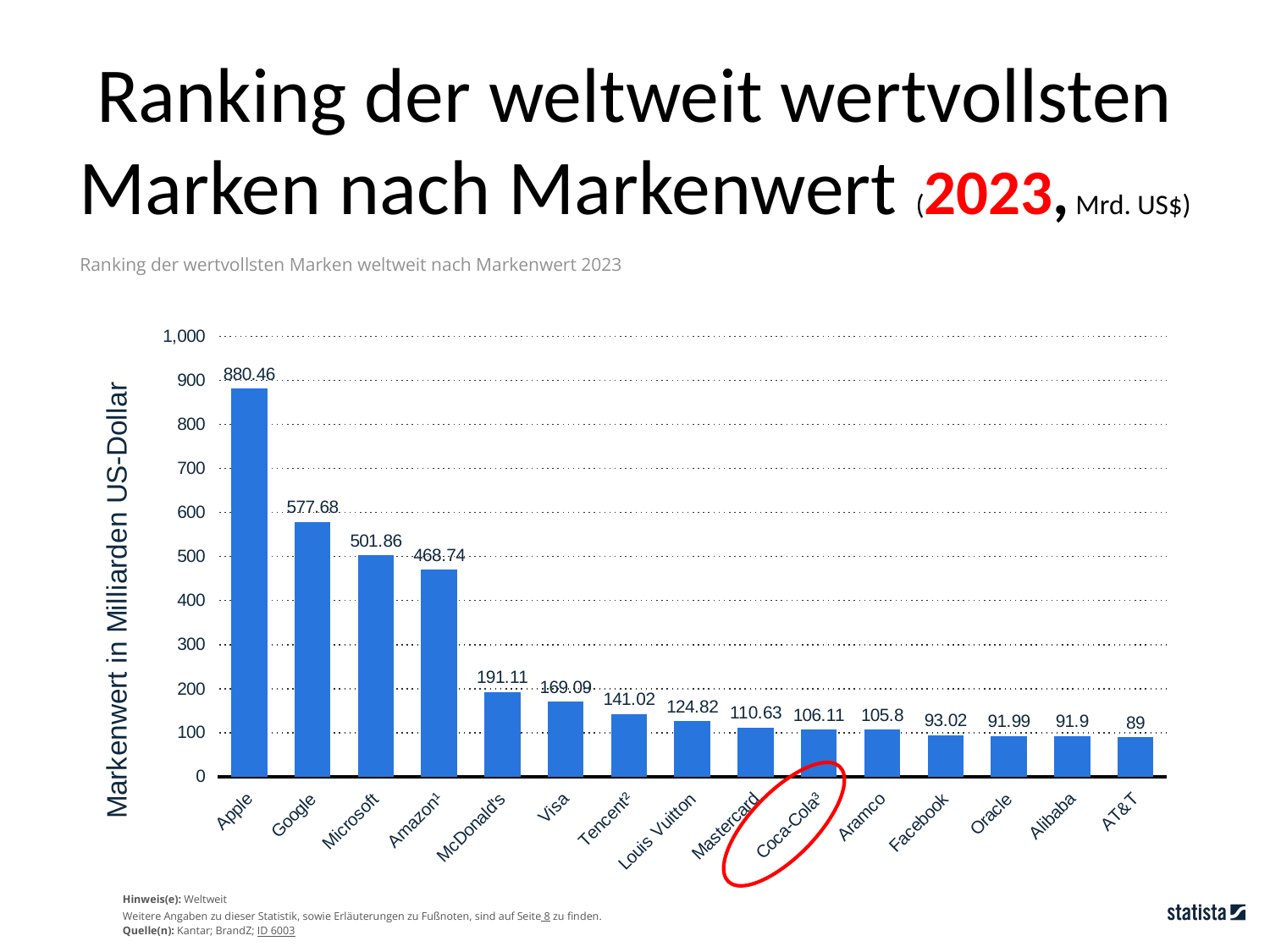

Ranking der weltweit wertvollsten Marken nach Markenwert (2023, Mrd. US$)
Ranking der wertvollsten Marken weltweit nach Markenwert 2023

### Chart

| Category | Spalte1 |
|---|---|
| Apple | 880.46 |
| Google | 577.68 |
| Microsoft | 501.86 |
| Amazon¹ | 468.74 |
| McDonald's | 191.11 |
| Visa | 169.09 |
| Tencent² | 141.02 |
| Louis Vuitton | 124.82 |
| Mastercard | 110.63 |
| Coca-Cola³ | 106.11 |
| Aramco | 105.8 |
| Facebook | 93.02 |
| Oracle | 91.99 |
| Alibaba | 91.9 |
| AT&T | 89.0 |
Hinweis(e): Weltweit
Weitere Angaben zu dieser Statistik, sowie Erläuterungen zu Fußnoten, sind auf Seite 8 zu finden.
Quelle(n): Kantar; BrandZ; ID 6003